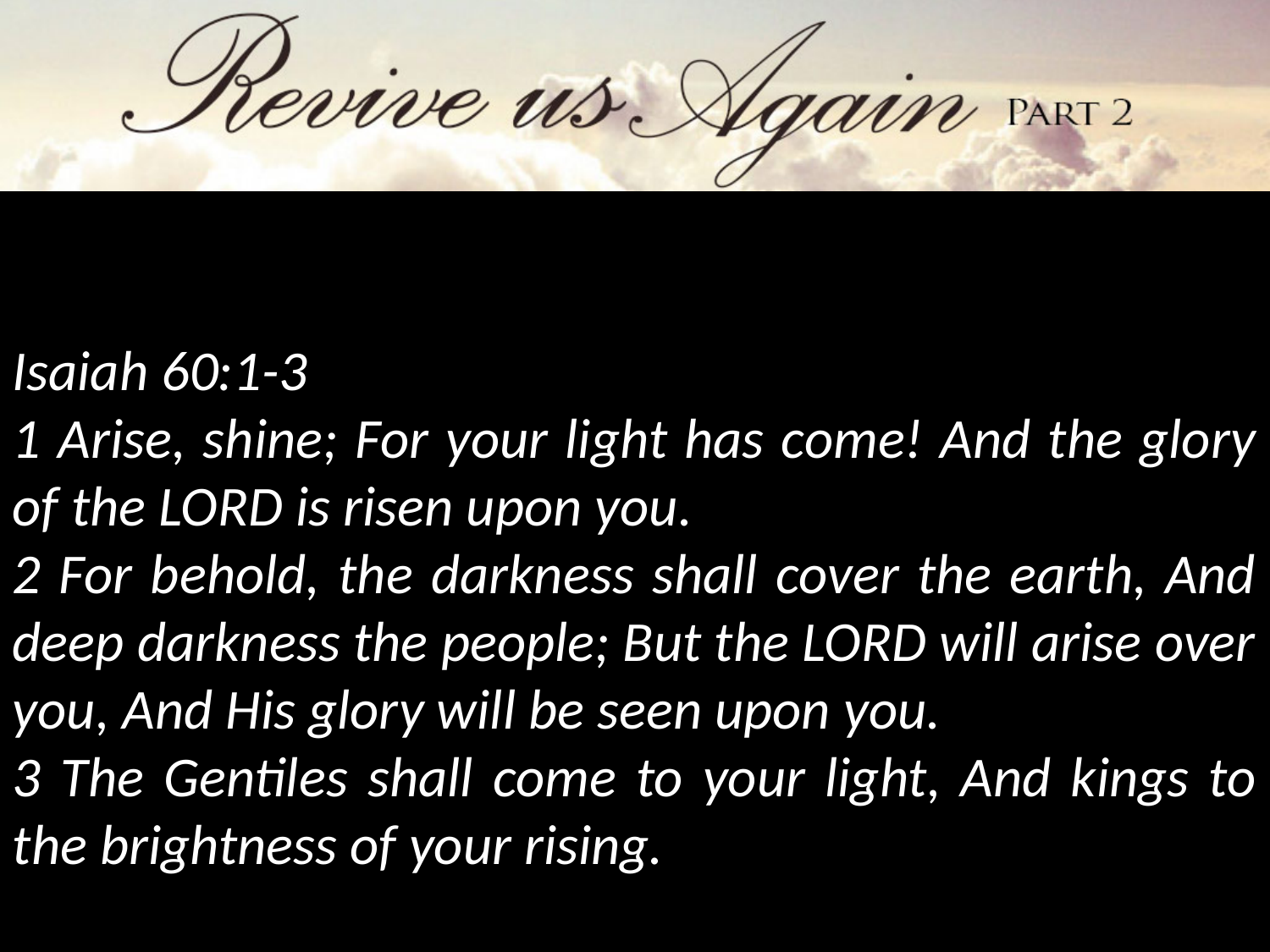

Isaiah 60:1-3
1 Arise, shine; For your light has come! And the glory of the LORD is risen upon you.
2 For behold, the darkness shall cover the earth, And deep darkness the people; But the LORD will arise over you, And His glory will be seen upon you.
3 The Gentiles shall come to your light, And kings to the brightness of your rising.